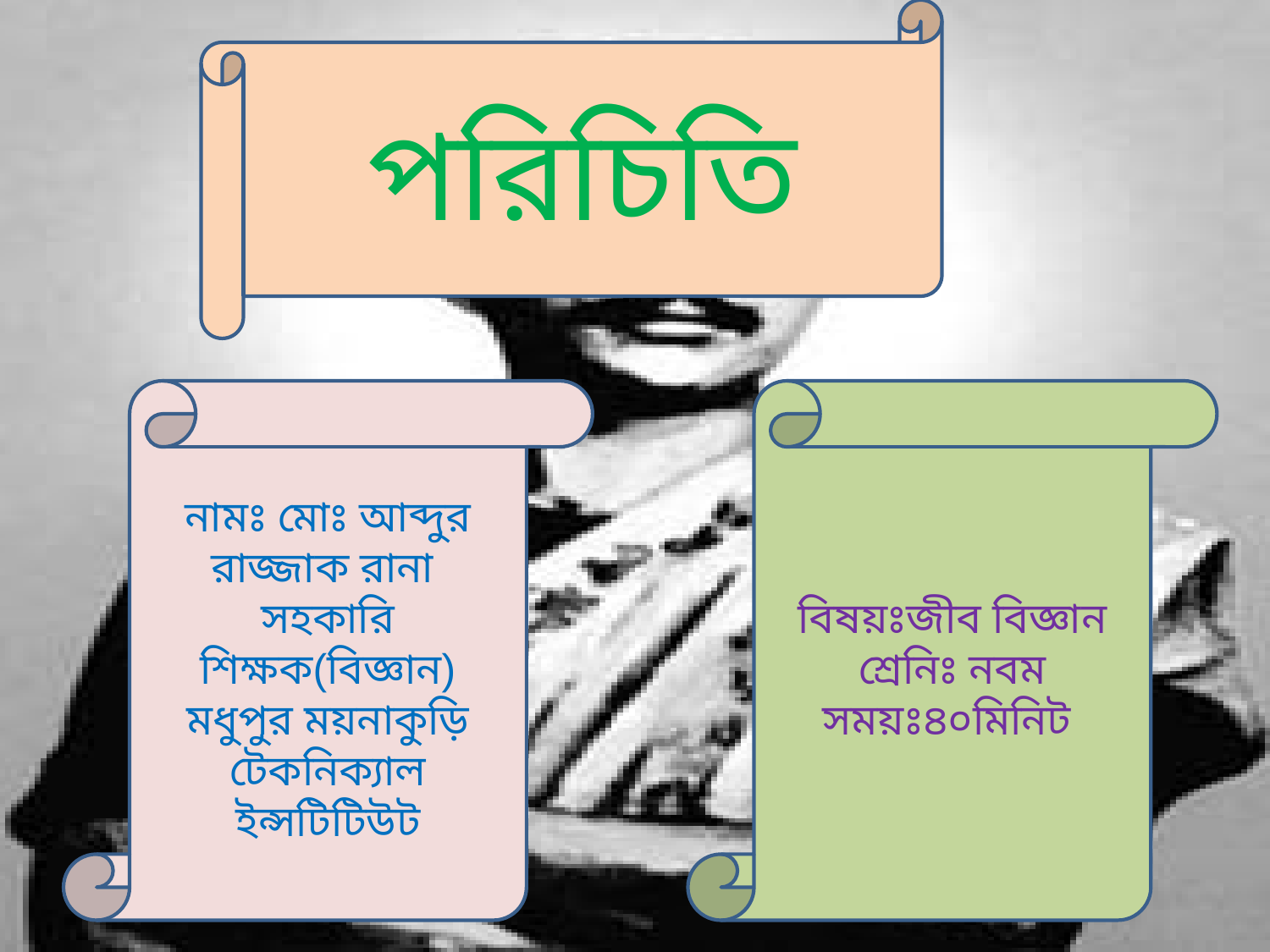

পরিচিতি
নামঃ মোঃ আব্দুর রাজ্জাক রানা
সহকারি শিক্ষক(বিজ্ঞান)
মধুপুর ময়নাকুড়ি টেকনিক্যাল ইন্সটিটিউট
বিষয়ঃজীব বিজ্ঞান
শ্রেনিঃ নবম
সময়ঃ৪০মিনিট